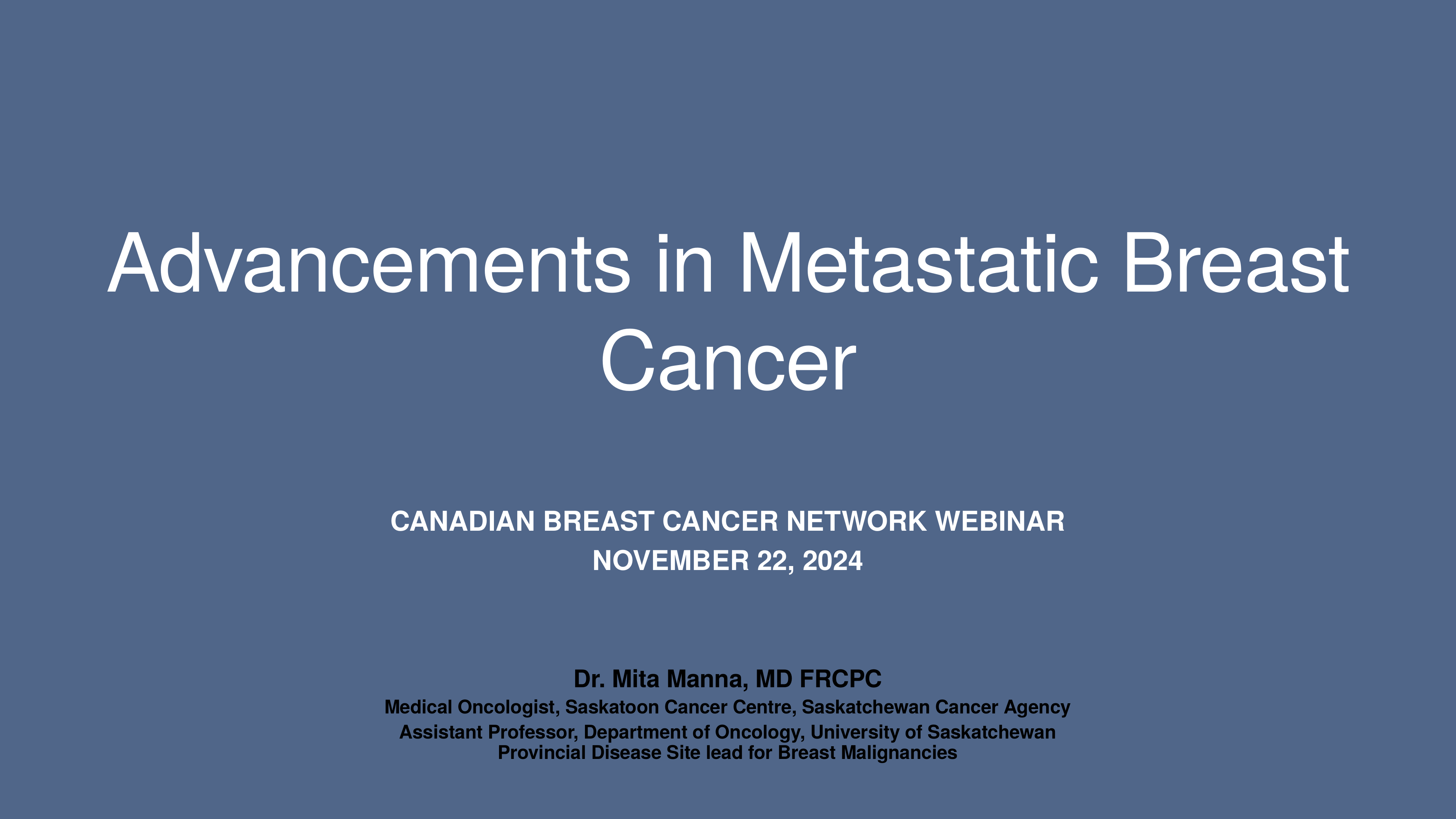

# Advancements in Metastatic Breast Cancer
Canadian Breast Cancer Network Webinar
November 22, 2024
Dr. Mita Manna, MD FRCPC

Medical Oncologist, Saskatoon Cancer Centre, Saskatchewan Cancer Agency

Assistant Professor, Department of Oncology, University of Saskatchewan
Provincial Disease Site lead for Breast Malignancies